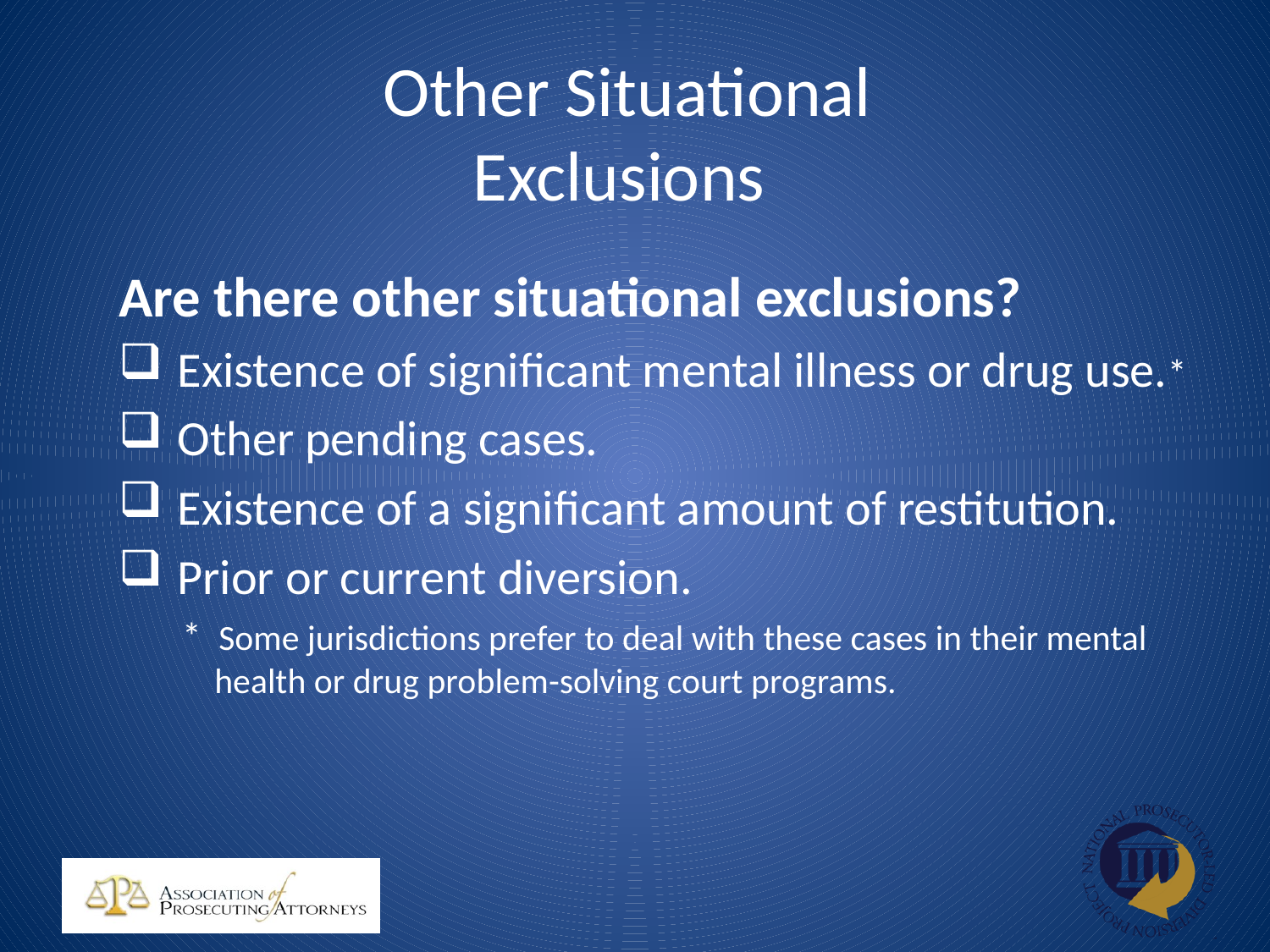

# Other Situational Exclusions
Are there other situational exclusions?
 Existence of significant mental illness or drug use.*
 Other pending cases.
 Existence of a significant amount of restitution.
 Prior or current diversion.
*  Some jurisdictions prefer to deal with these cases in their mental health or drug problem-solving court programs.